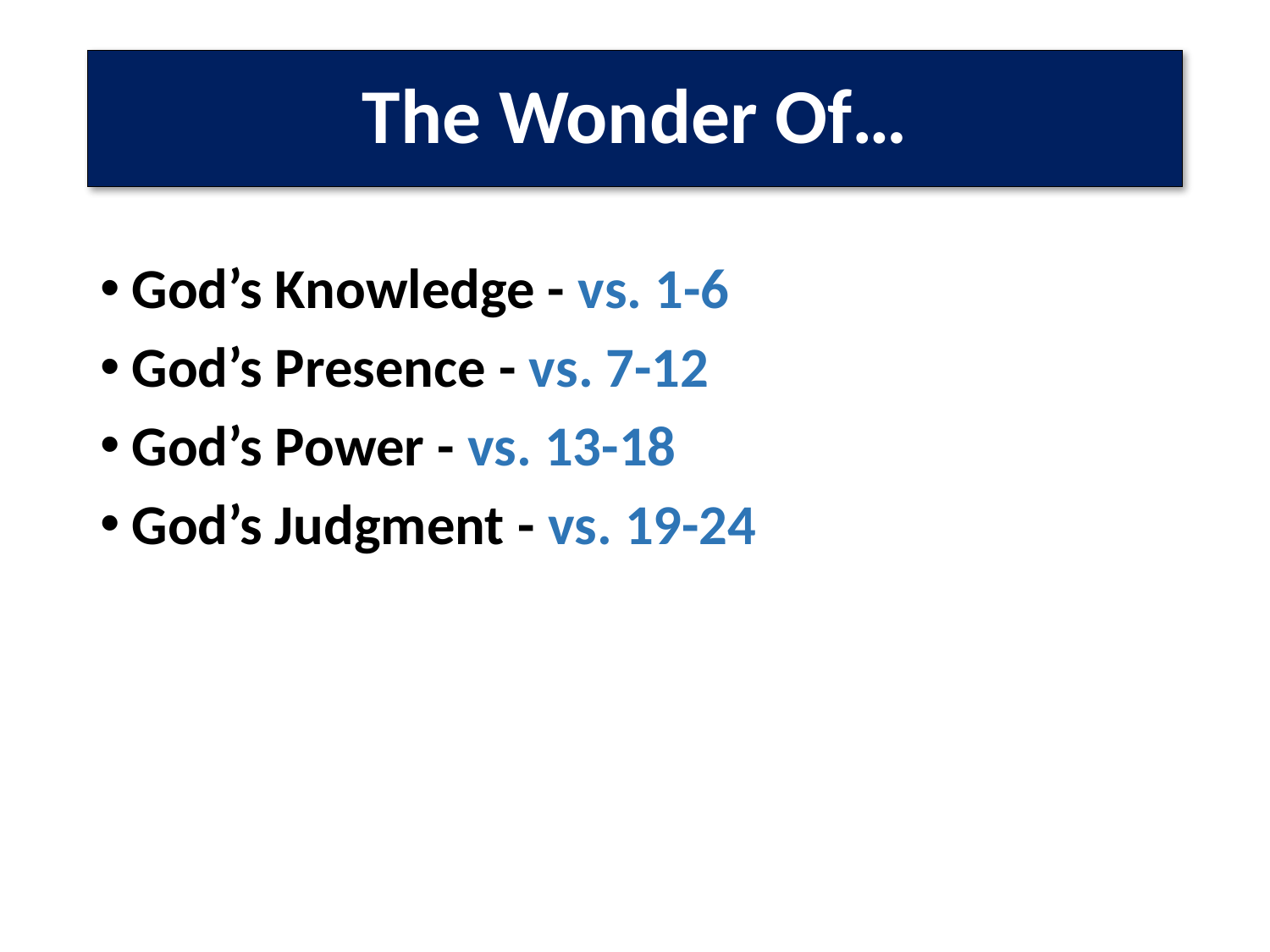

# The Wonder Of…
God’s Knowledge - vs. 1-6
God’s Presence - vs. 7-12
God’s Power - vs. 13-18
God’s Judgment - vs. 19-24